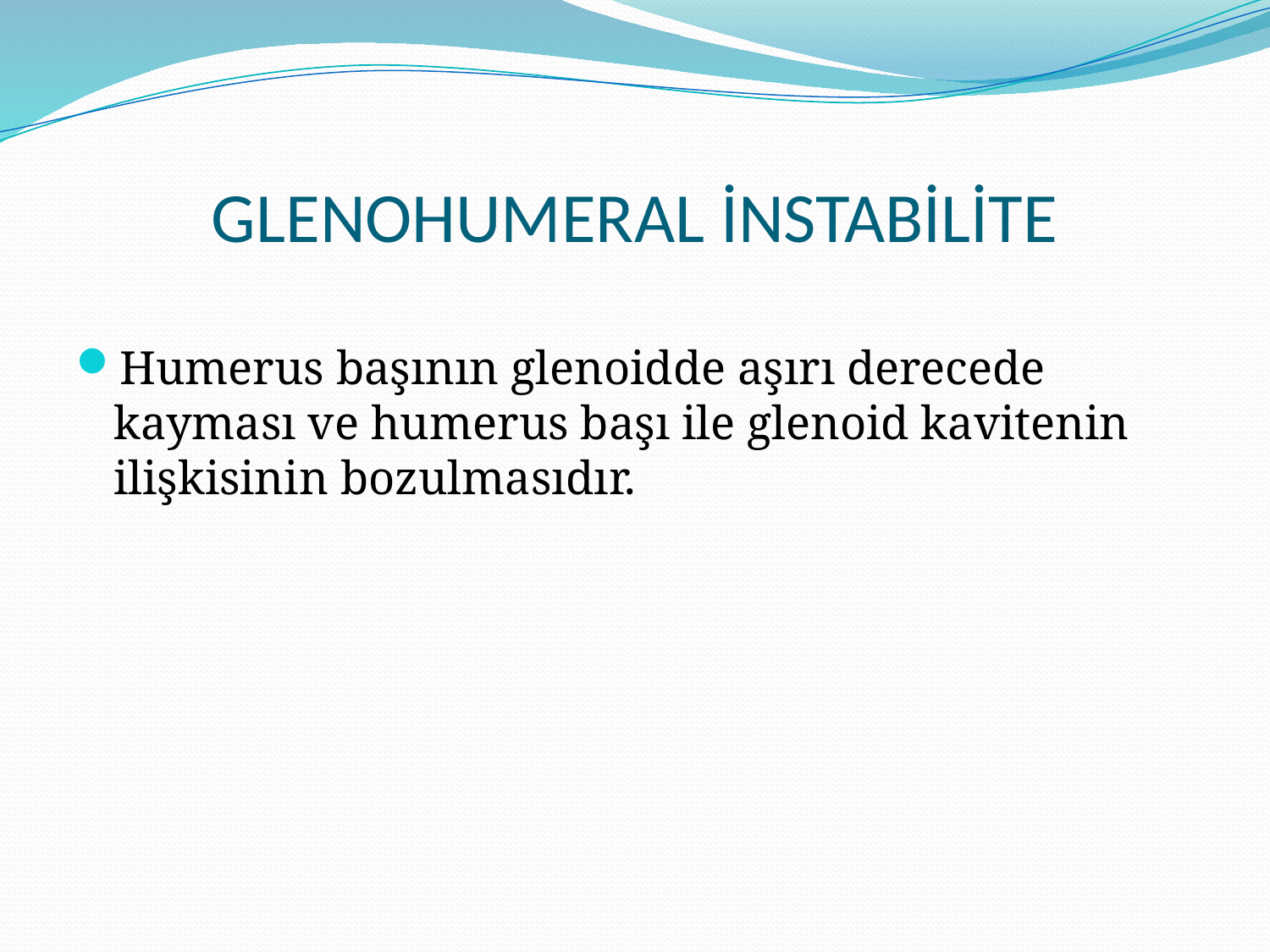

# GLENOHUMERAL İNSTABİLİTE

Humerus başının glenoidde aşırı derecede kayması ve humerus başı ile glenoid kavitenin ilişkisinin bozulmasıdır.